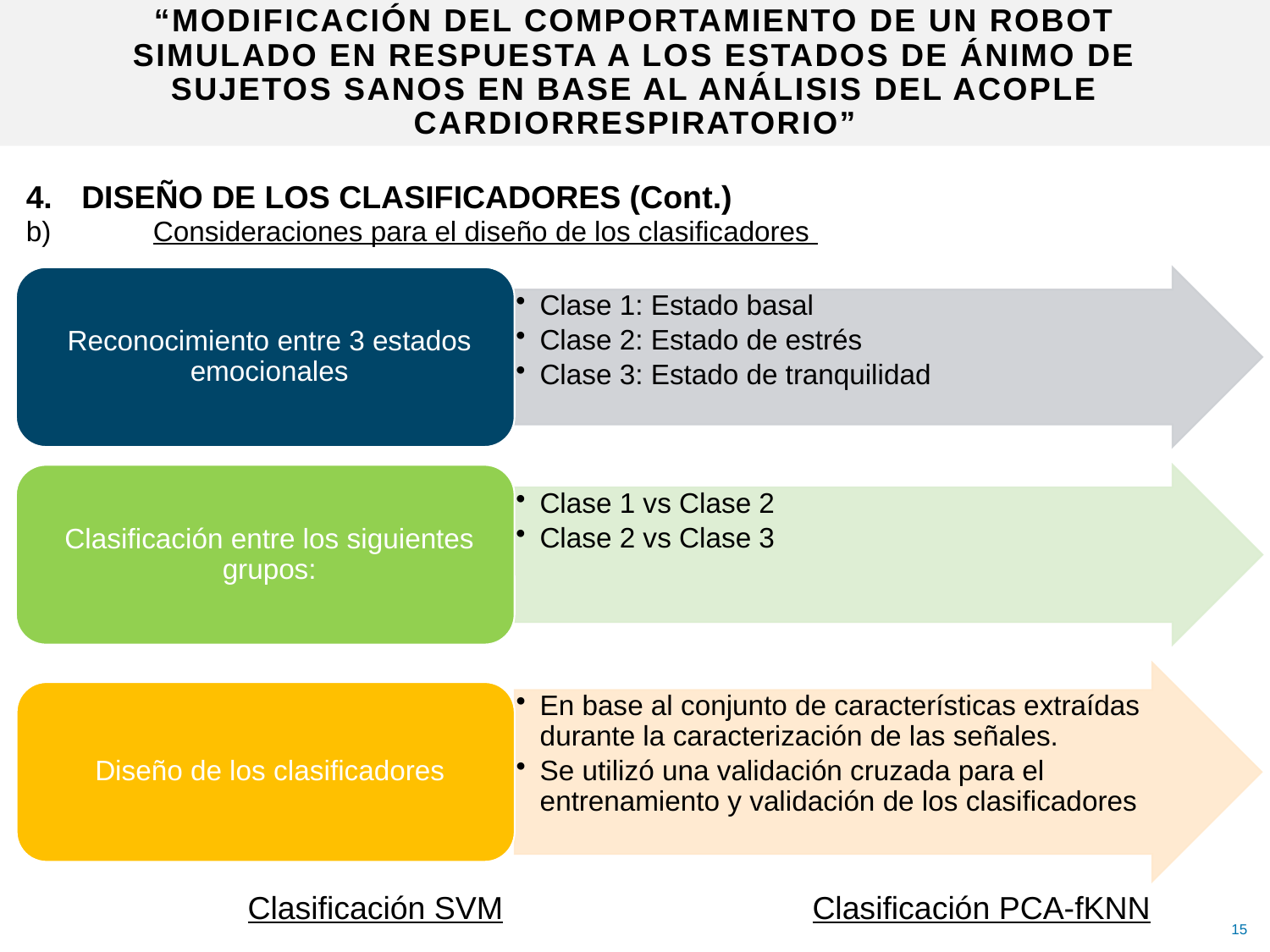

# “MODIFICACIÓN DEL COMPORTAMIENTO DE UN ROBOT SIMULADO EN RESPUESTA A LOS ESTADOS DE ÁNIMO DE SUJETOS SANOS EN BASE AL ANÁLISIS DEL ACOPLE CARDIORRESPIRATORIO”
4.	DISEÑO DE LOS CLASIFICADORES (Cont.)
b)	Consideraciones para el diseño de los clasificadores
Clase 1: Estado basal
Clase 2: Estado de estrés
Clase 3: Estado de tranquilidad
Reconocimiento entre 3 estados emocionales
Clase 1 vs Clase 2
Clase 2 vs Clase 3
Clasificación entre los siguientes grupos:
En base al conjunto de características extraídas durante la caracterización de las señales.
Se utilizó una validación cruzada para el entrenamiento y validación de los clasificadores
Diseño de los clasificadores
Clasificación SVM
Clasificación PCA-fKNN
15